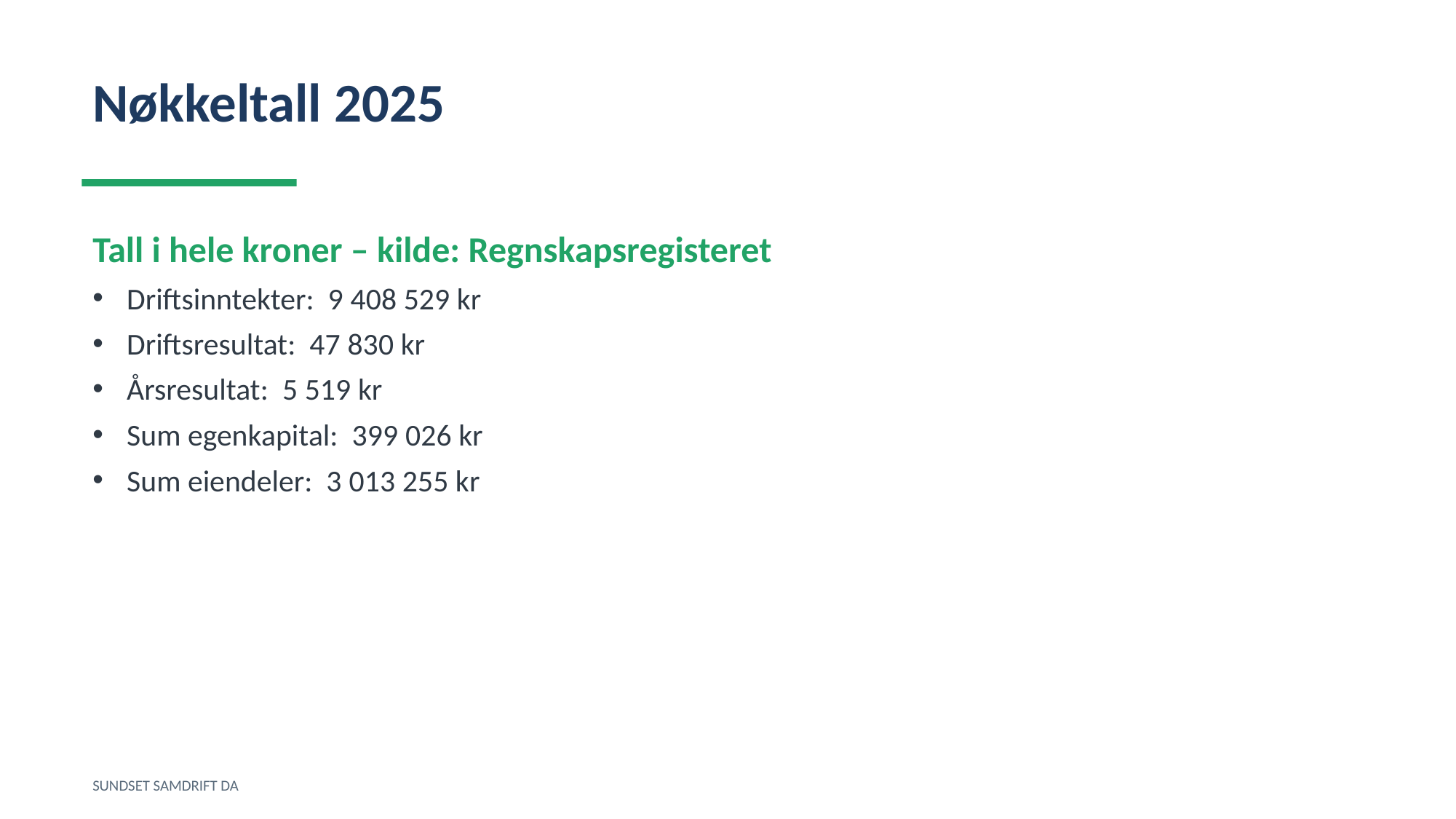

Nøkkeltall 2025

Tall i hele kroner – kilde: Regnskapsregisteret
Driftsinntekter:  9 408 529 kr
Driftsresultat:  47 830 kr
Årsresultat:  5 519 kr
Sum egenkapital:  399 026 kr
Sum eiendeler:  3 013 255 kr
SUNDSET SAMDRIFT DA